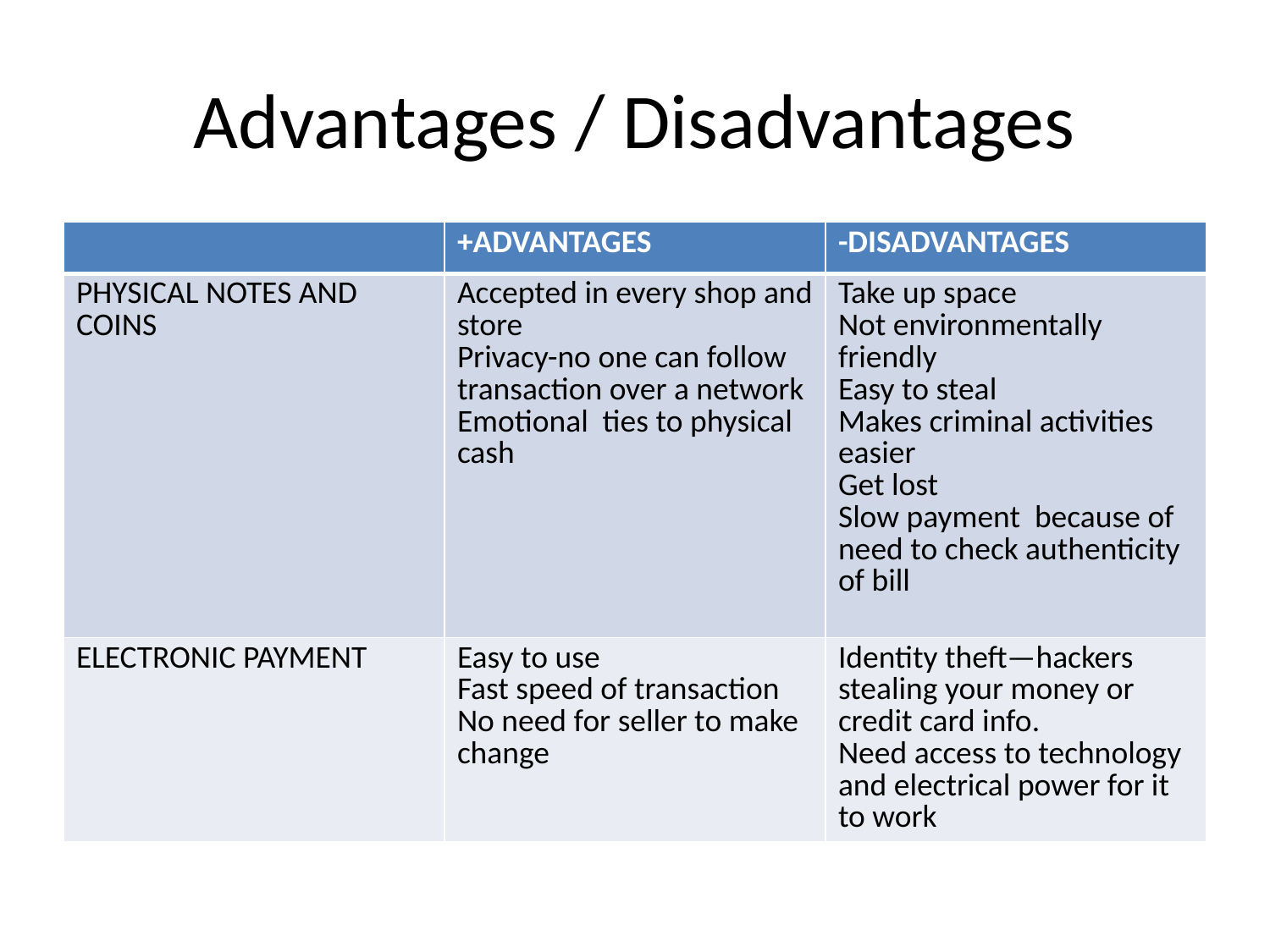

# Advantages / Disadvantages
|  | +ADVANTAGES | -DISADVANTAGES |
| --- | --- | --- |
| PHYSICAL NOTES AND COINS | Accepted in every shop and store Privacy-no one can follow transaction over a network Emotional ties to physical cash | Take up space Not environmentally friendly Easy to steal Makes criminal activities easier Get lost Slow payment because of need to check authenticity of bill |
| ELECTRONIC PAYMENT | Easy to use Fast speed of transaction No need for seller to make change | Identity theft—hackers stealing your money or credit card info. Need access to technology and electrical power for it to work |